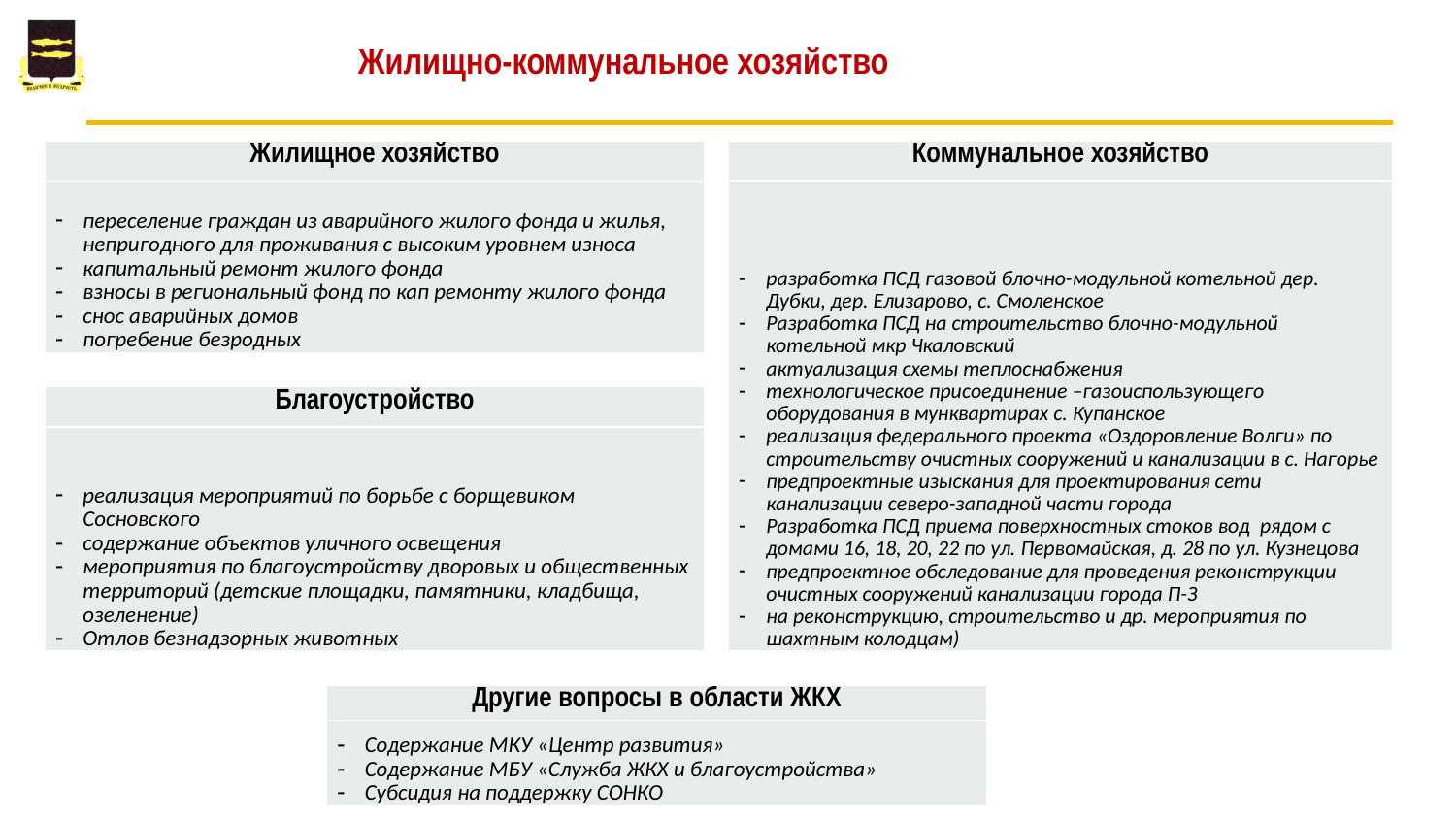

Жилищно-коммунальное хозяйство
| Коммунальное хозяйство |
| --- |
| разработка ПСД газовой блочно-модульной котельной дер. Дубки, дер. Елизарово, с. Смоленское Разработка ПСД на строительство блочно-модульной котельной мкр Чкаловский актуализация схемы теплоснабжения технологическое присоединение –газоиспользующего оборудования в мунквартирах с. Купанское реализация федерального проекта «Оздоровление Волги» по строительству очистных сооружений и канализации в с. Нагорье предпроектные изыскания для проектирования сети канализации северо-западной части города Разработка ПСД приема поверхностных стоков вод рядом с домами 16, 18, 20, 22 по ул. Первомайская, д. 28 по ул. Кузнецова предпроектное обследование для проведения реконструкции очистных сооружений канализации города П-З на реконструкцию, строительство и др. мероприятия по шахтным колодцам) |
| Жилищное хозяйство |
| --- |
| переселение граждан из аварийного жилого фонда и жилья, непригодного для проживания с высоким уровнем износа капитальный ремонт жилого фонда взносы в региональный фонд по кап ремонту жилого фонда снос аварийных домов погребение безродных |
| Благоустройство |
| --- |
| реализация мероприятий по борьбе с борщевиком Сосновского содержание объектов уличного освещения мероприятия по благоустройству дворовых и общественных территорий (детские площадки, памятники, кладбища, озеленение) Отлов безнадзорных животных |
| Другие вопросы в области ЖКХ |
| --- |
| Содержание МКУ «Центр развития» Содержание МБУ «Служба ЖКХ и благоустройства» Субсидия на поддержку СОНКО |